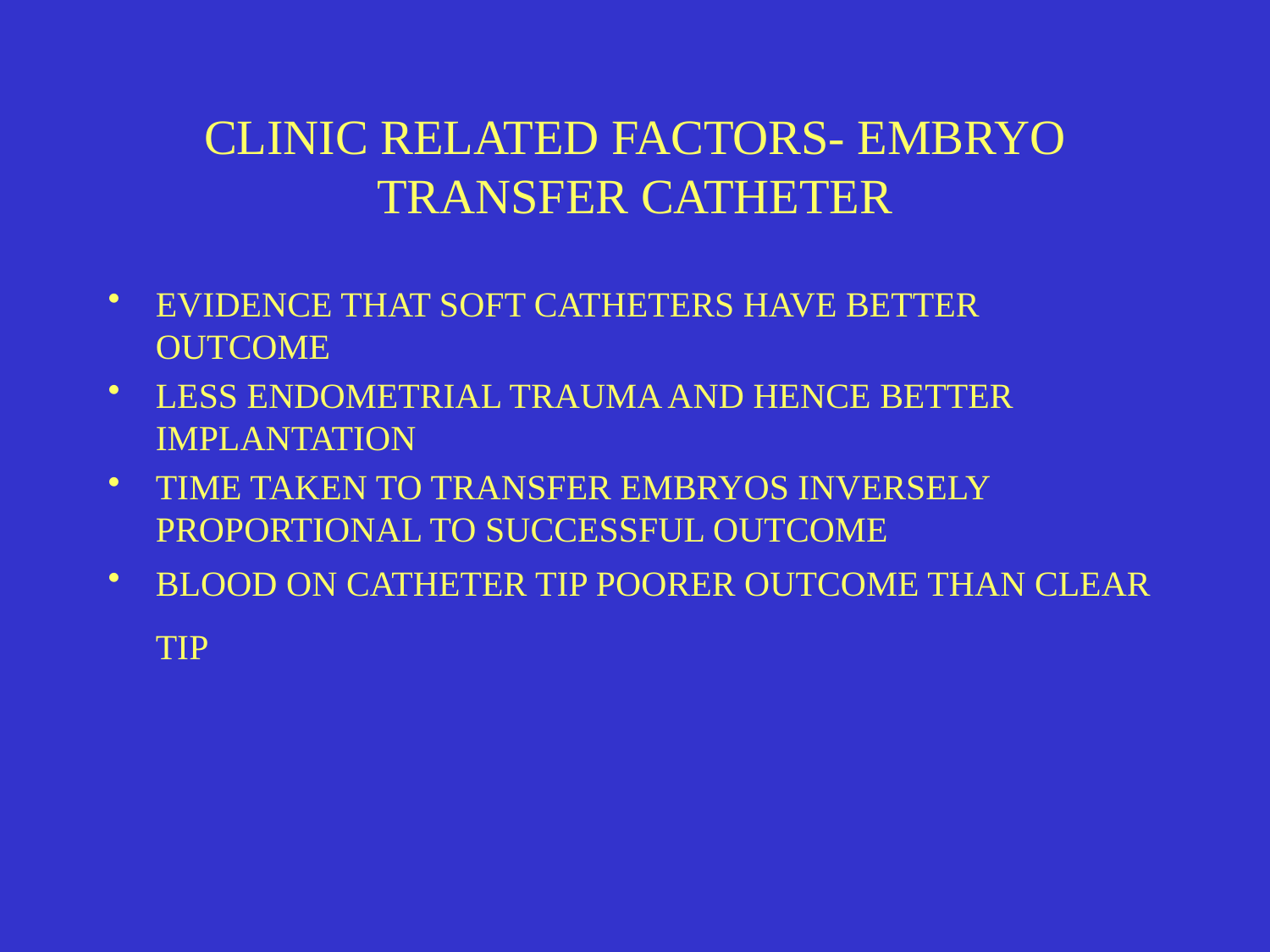

# CLINIC RELATED FACTORS- EMBRYO TRANSFER CATHETER
EVIDENCE THAT SOFT CATHETERS HAVE BETTER OUTCOME
LESS ENDOMETRIAL TRAUMA AND HENCE BETTER IMPLANTATION
TIME TAKEN TO TRANSFER EMBRYOS INVERSELY PROPORTIONAL TO SUCCESSFUL OUTCOME
BLOOD ON CATHETER TIP POORER OUTCOME THAN CLEAR TIP